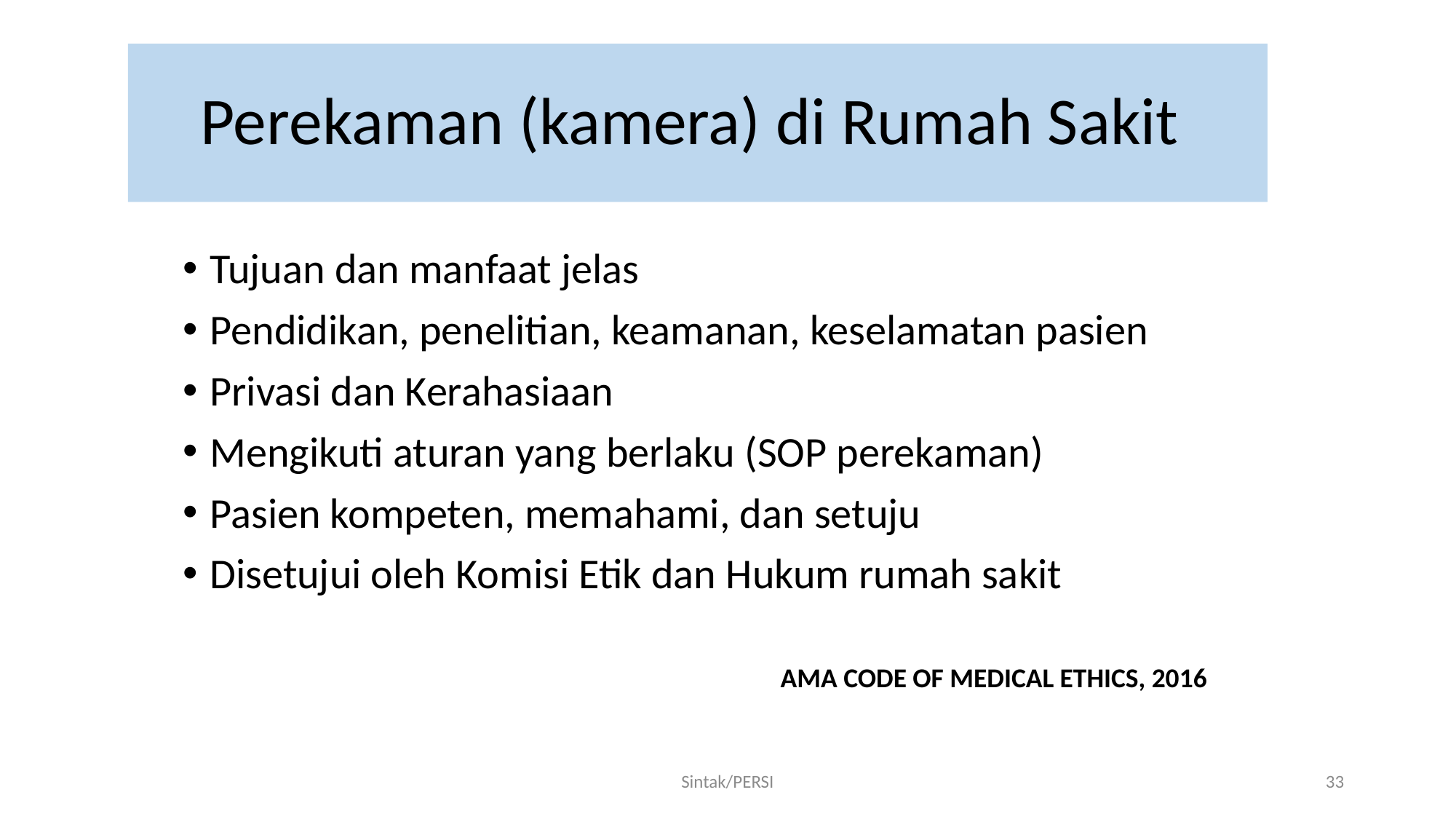

# Perekaman (kamera) di Rumah Sakit
Tujuan dan manfaat jelas
Pendidikan, penelitian, keamanan, keselamatan pasien
Privasi dan Kerahasiaan
Mengikuti aturan yang berlaku (SOP perekaman)
Pasien kompeten, memahami, dan setuju
Disetujui oleh Komisi Etik dan Hukum rumah sakit

AMA CODE OF MEDICAL ETHICS, 2016
Sintak/PERSI
33